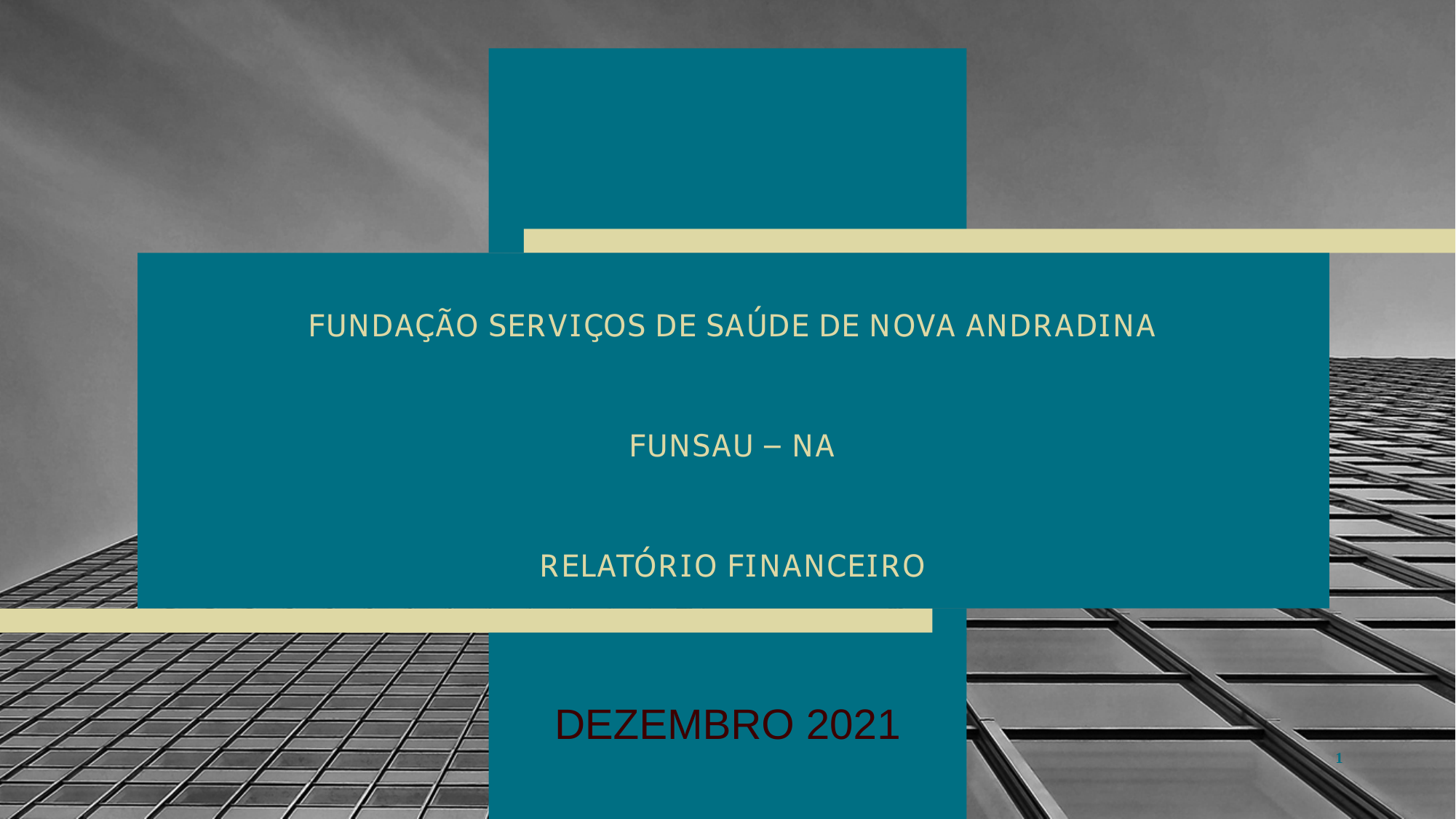

# FUNDAÇÃO SERVIÇOS DE SAÚDE DE NOVA ANDRADINA FUNSAU – NA RELATÓRIO FINANCEIRO
DEZEMBRO 2021
1